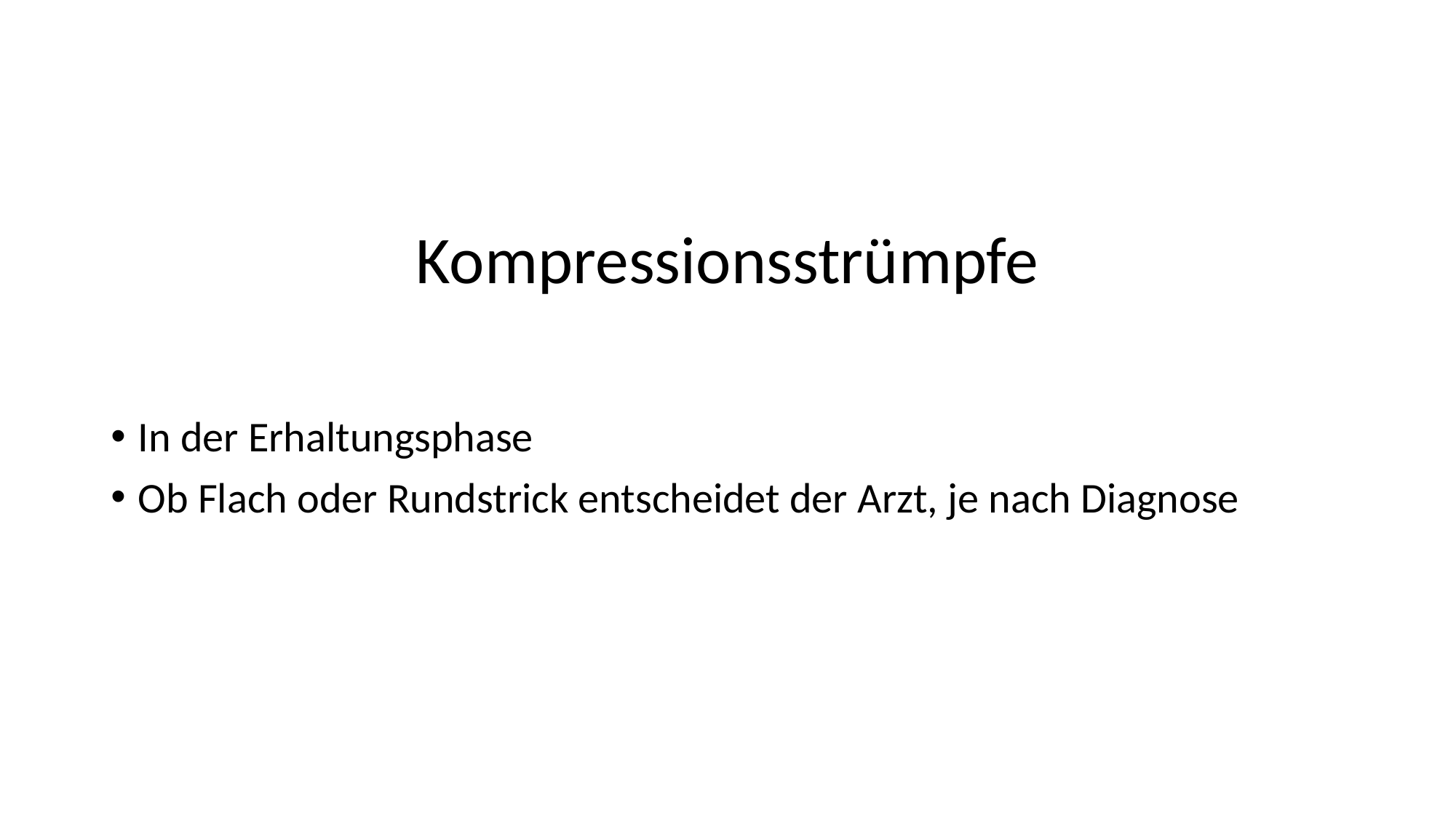

# Kompressionsstrümpfe
In der Erhaltungsphase
Ob Flach oder Rundstrick entscheidet der Arzt, je nach Diagnose